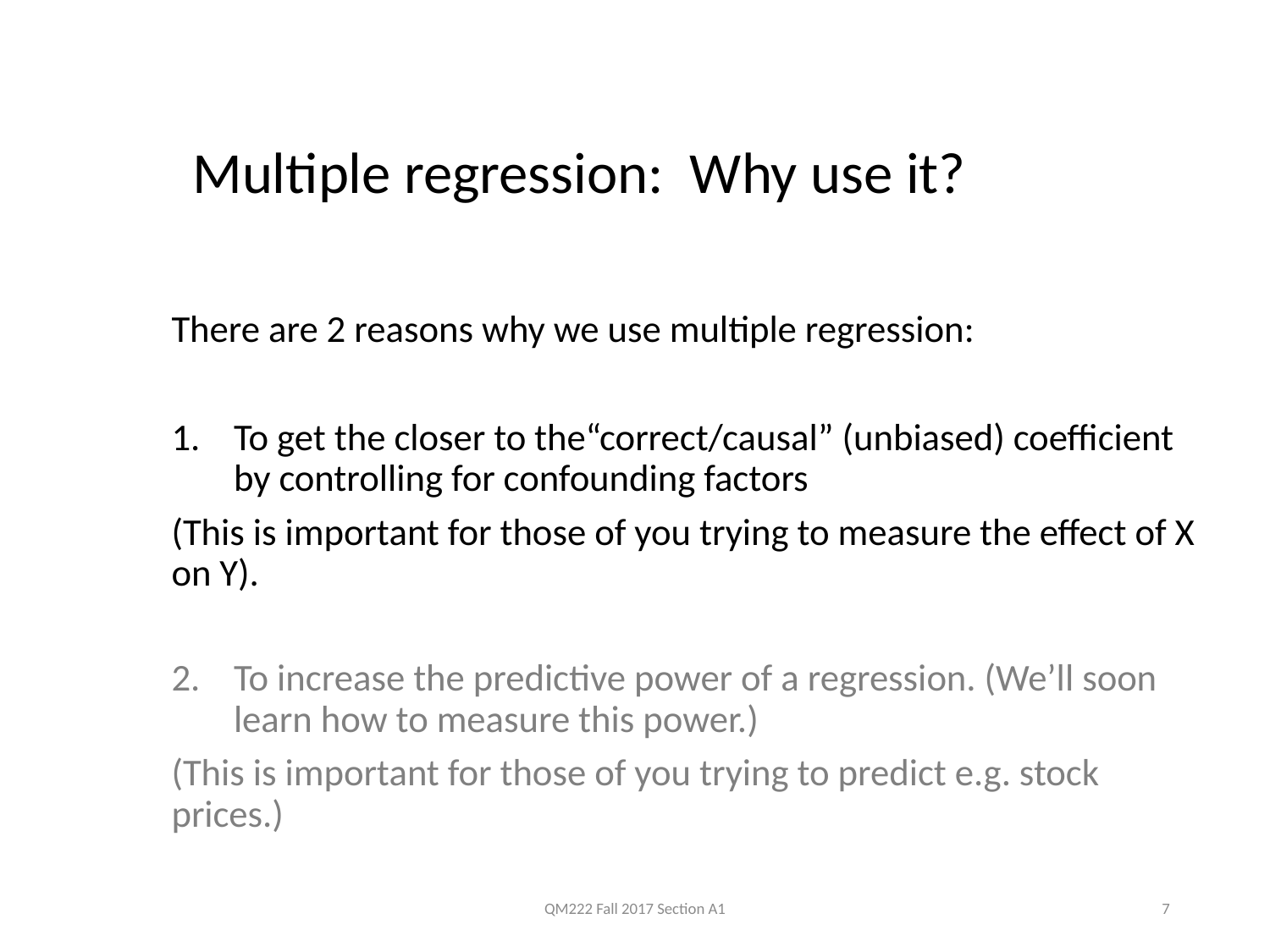

# Multiple regression:  Why use it?

There are 2 reasons why we use multiple regression:

To get the closer to the“correct/causal” (unbiased) coefficient  by controlling for confounding factors
(This is important for those of you trying to measure the effect of X on Y).

To increase the predictive power of a regression. (We’ll soon learn how to measure this power.)
(This is important for those of you trying to predict e.g. stock prices.)

QM222 Fall 2017 Section A1
7